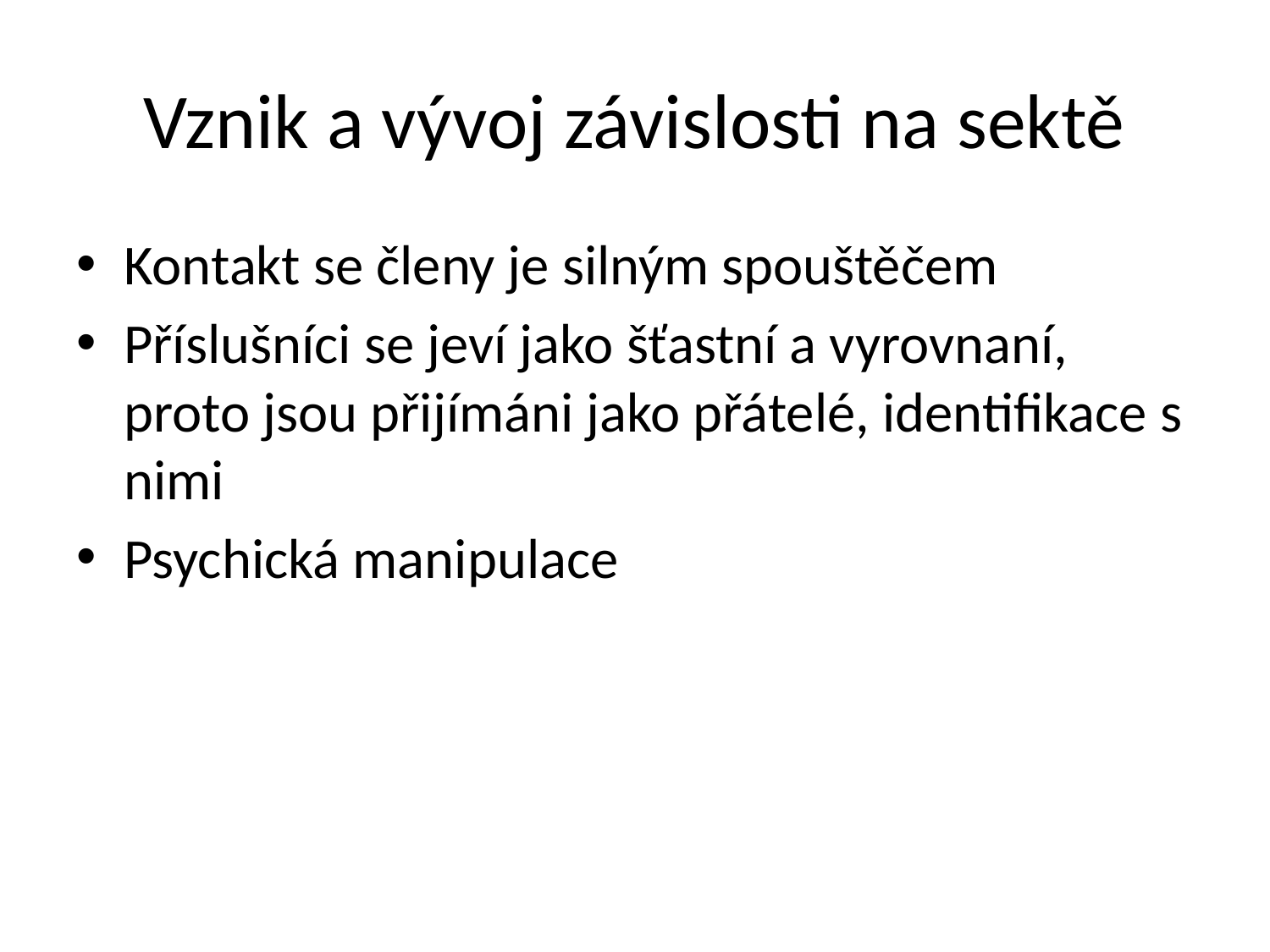

# Vznik a vývoj závislosti na sektě
Kontakt se členy je silným spouštěčem
Příslušníci se jeví jako šťastní a vyrovnaní, proto jsou přijímáni jako přátelé, identifikace s nimi
Psychická manipulace